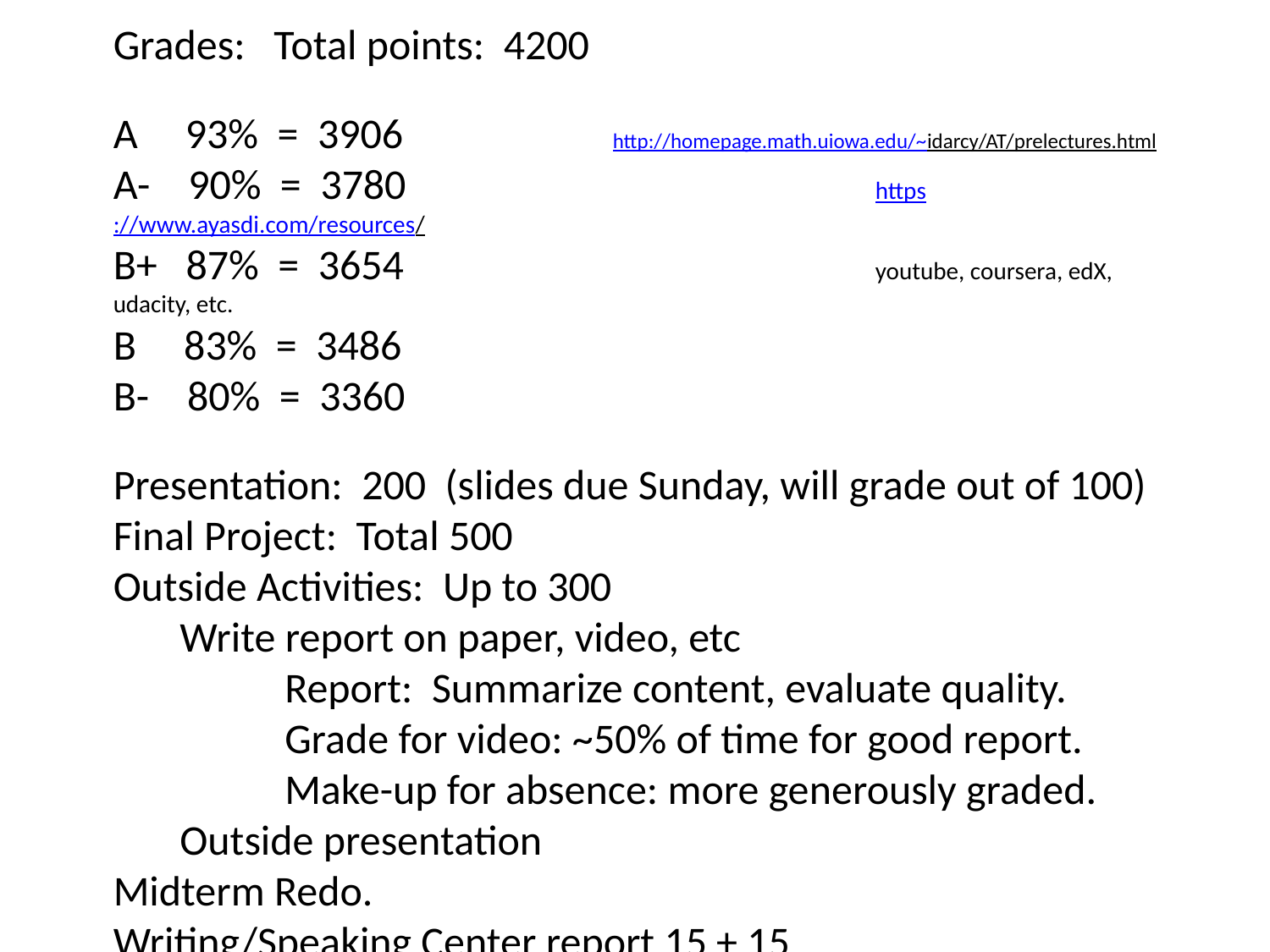

Grades:   Total points:  4200

A     93%  =  3906                      http://homepage.math.uiowa.edu/~idarcy/AT/prelectures.html
A-    90%  =  3780 				https://www.ayasdi.com/resources/
B+   87%  =  3654				youtube, coursera, edX, udacity, etc.
B     83%  =  3486
B-    80%  =  3360

Presentation:  200  (slides due Sunday, will grade out of 100)
Final Project:  Total 500
Outside Activities:  Up to 300
       Write report on paper, video, etc
                  Report:  Summarize content, evaluate quality.
                  Grade for video: ~50% of time for good report.
                  Make-up for absence: more generously graded.
       Outside presentation
Midterm Redo.
Writing/Speaking Center report 15 + 15